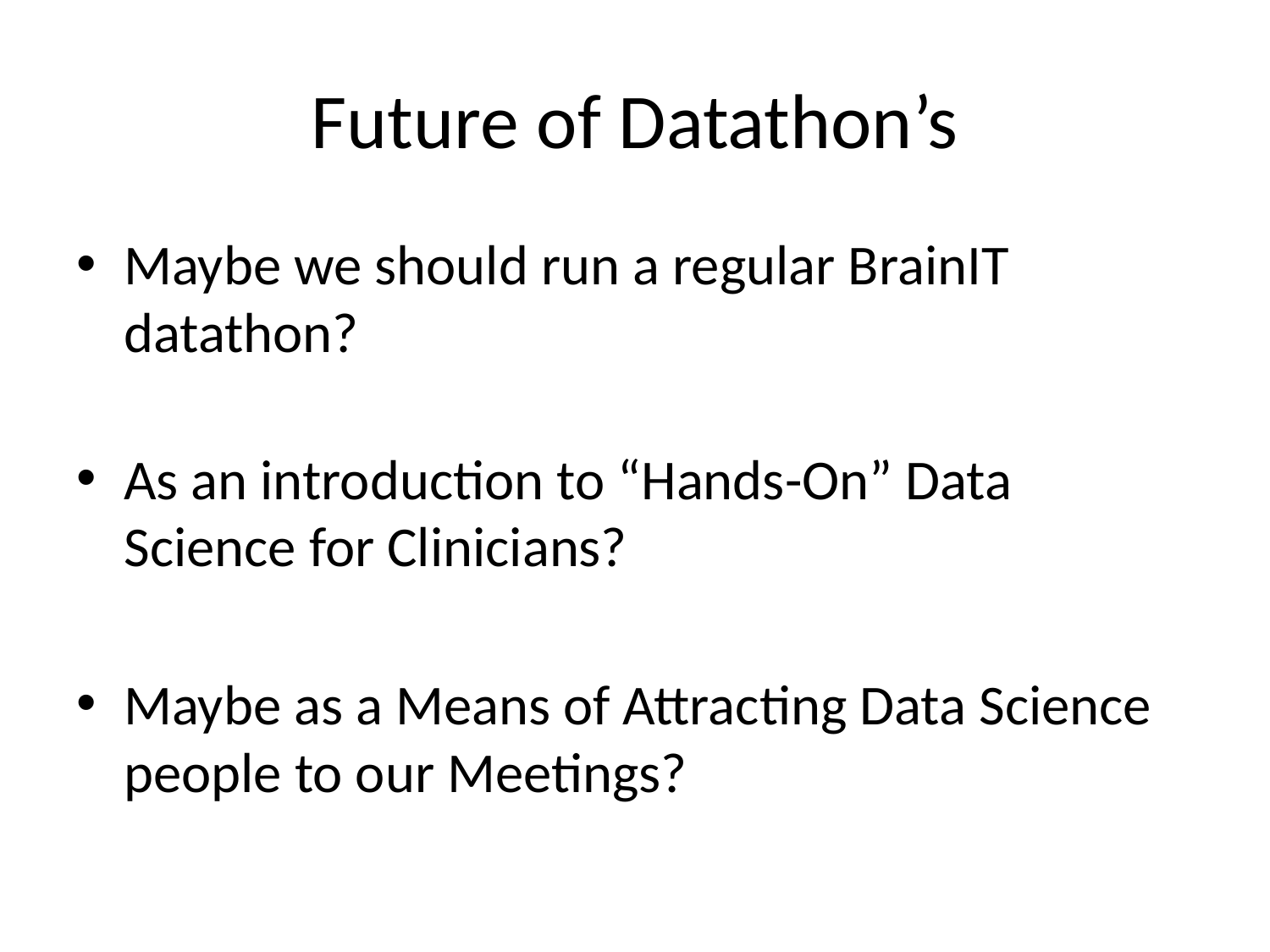

# Future of Datathon’s
Maybe we should run a regular BrainIT datathon?
As an introduction to “Hands-On” Data Science for Clinicians?

Maybe as a Means of Attracting Data Science people to our Meetings?